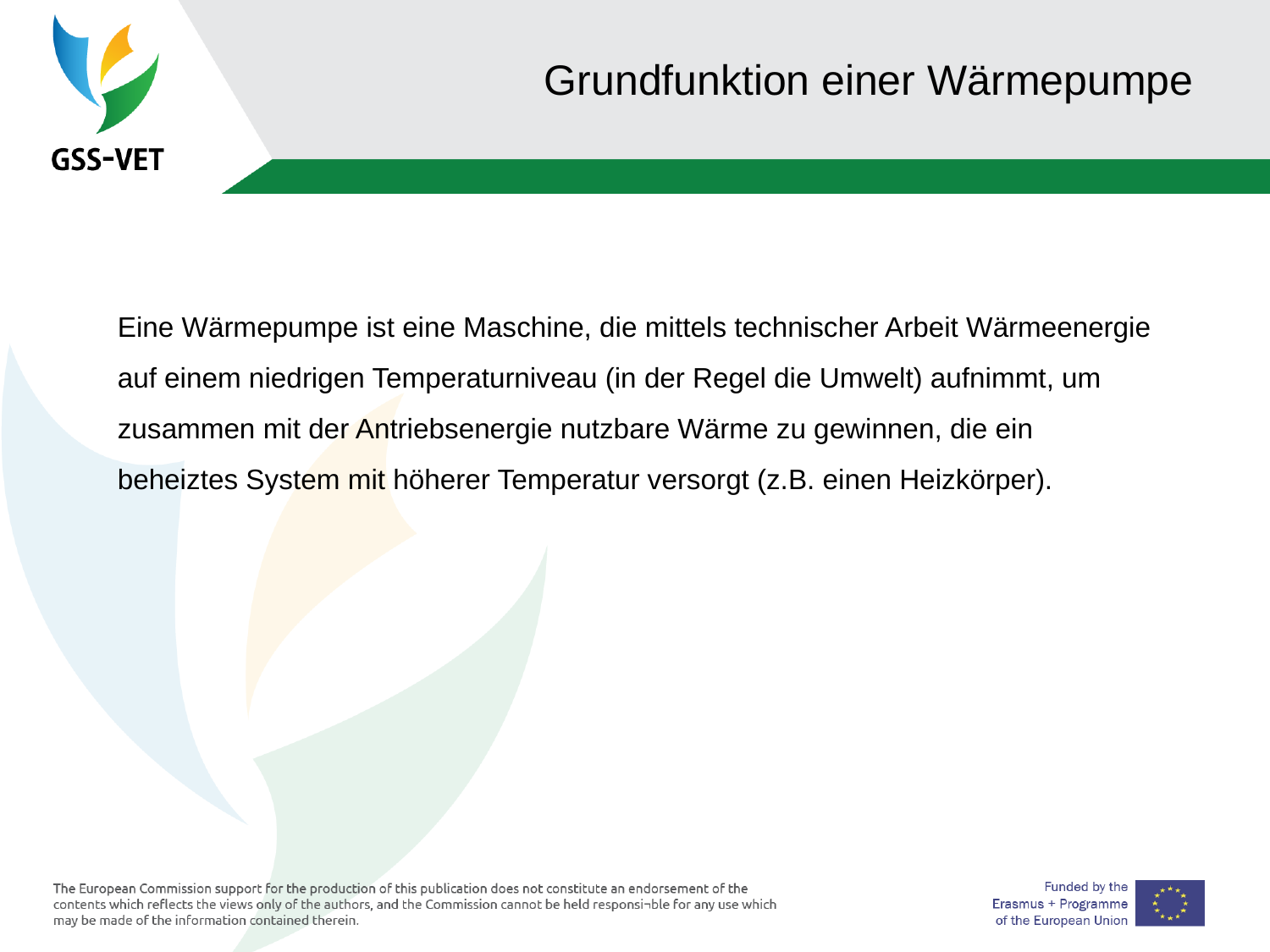

# Grundfunktion einer Wärmepumpe
Eine Wärmepumpe ist eine Maschine, die mittels technischer Arbeit Wärmeenergie auf einem niedrigen Temperaturniveau (in der Regel die Umwelt) aufnimmt, um zusammen mit der Antriebsenergie nutzbare Wärme zu gewinnen, die ein beheiztes System mit höherer Temperatur versorgt (z.B. einen Heizkörper).